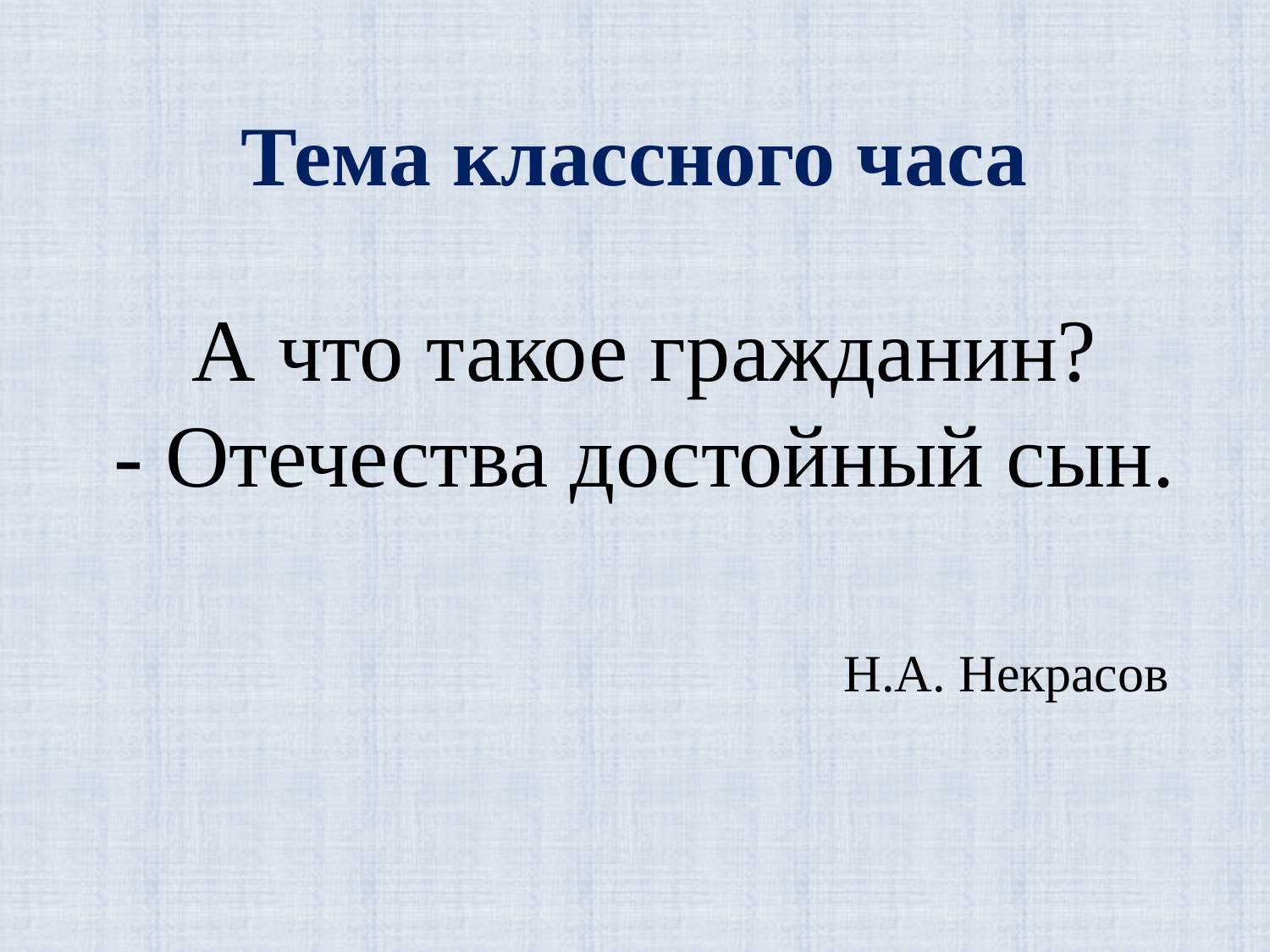

# Тема классного часа
А что такое гражданин?
- Отечества достойный сын.

Н.А. Некрасов